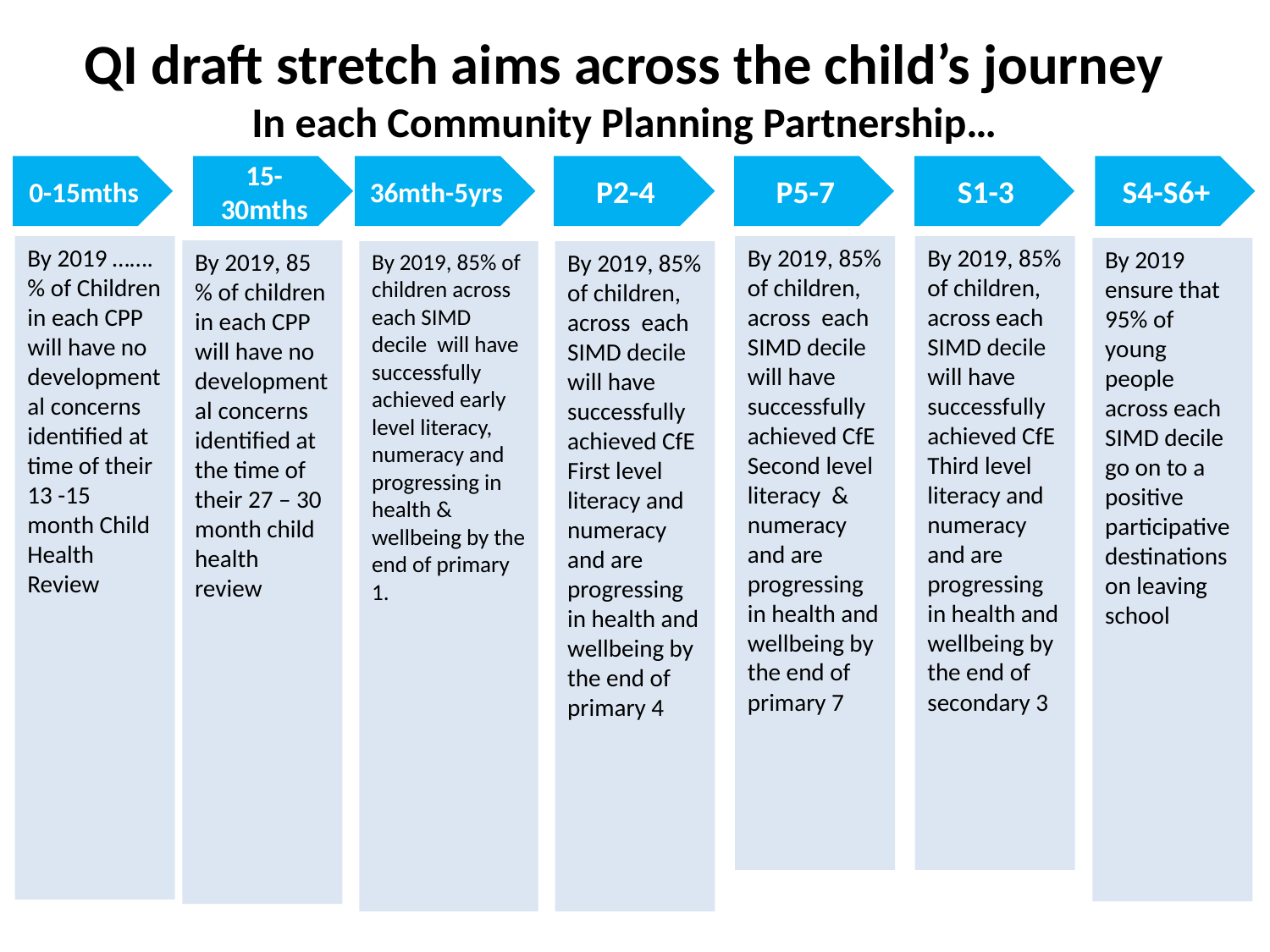

QI draft stretch aims across the child’s journey
In each Community Planning Partnership…
0-15mths
15-30mths
36mth-5yrs
P2-4
P5-7
S1-3
S4-S6+
By 2019, 85% of children, across  each SIMD decile will have successfully  achieved CfE Second level literacy  & numeracy and are progressing in health and wellbeing by the end of primary 7

By 2019 ……. % of Children in each CPP will have no developmental concerns identified at time of their 13 -15 month Child Health Review

By 2019, 85% of children, across each SIMD decile will have successfully  achieved CfE Third level literacy and numeracy and are progressing in health and wellbeing by the end of secondary 3

By 2019 ensure that 95% of young people across each SIMD decile go on to a positive participative destinations  on leaving school

By 2019, 85 % of children in each CPP will have no developmental concerns identified at the time of their 27 – 30 month child health review

By 2019, 85% of children across each SIMD decile  will have successfully achieved early level literacy, numeracy and progressing in health & wellbeing by the end of primary 1.

By 2019, 85% of children, across  each SIMD decile will have successfully achieved CfE First level literacy and numeracy and are progressing in health and wellbeing by the end of primary 4